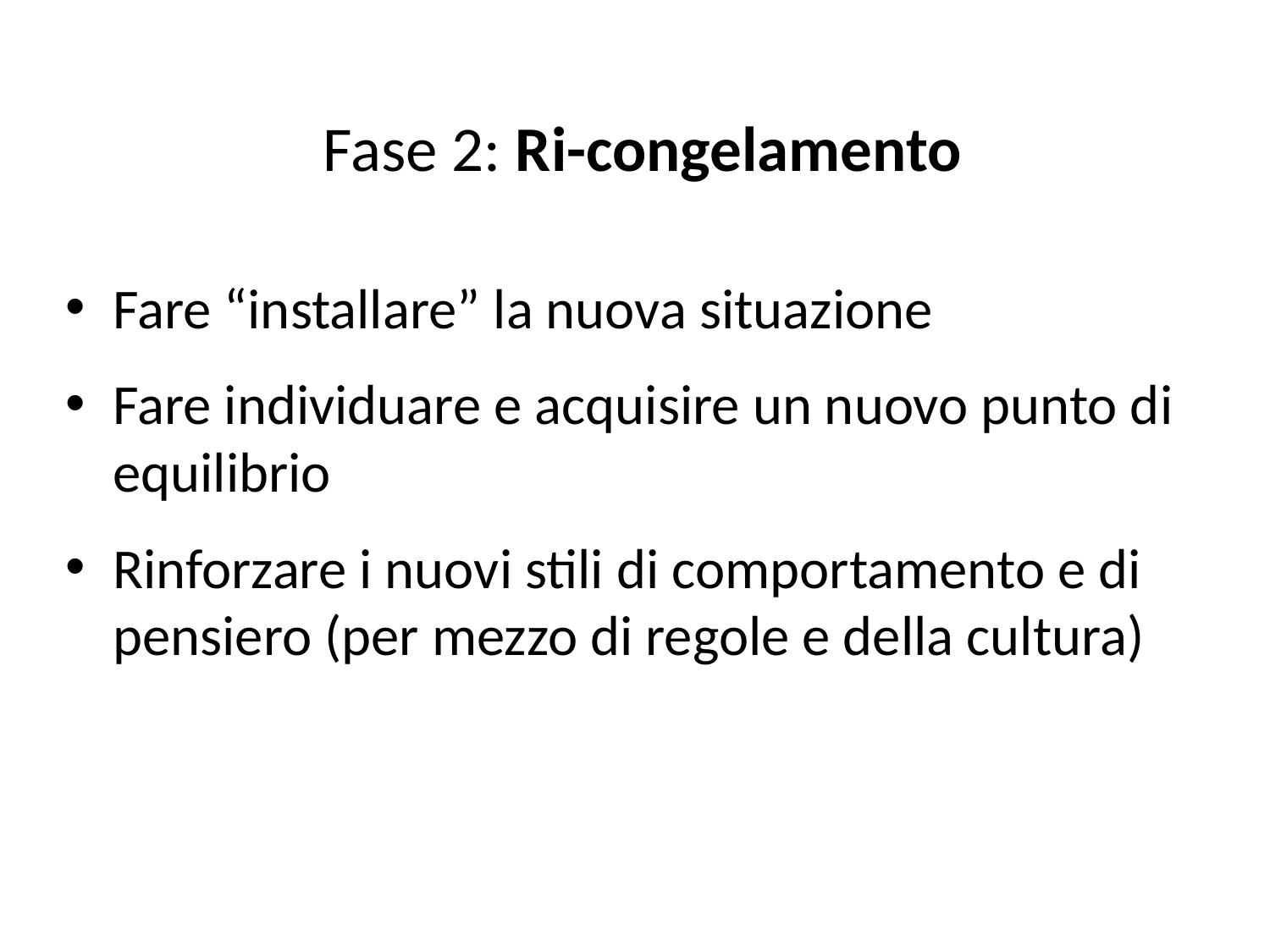

Fase 2: Ri-congelamento
Fare “installare” la nuova situazione
Fare individuare e acquisire un nuovo punto di equilibrio
Rinforzare i nuovi stili di comportamento e di pensiero (per mezzo di regole e della cultura)